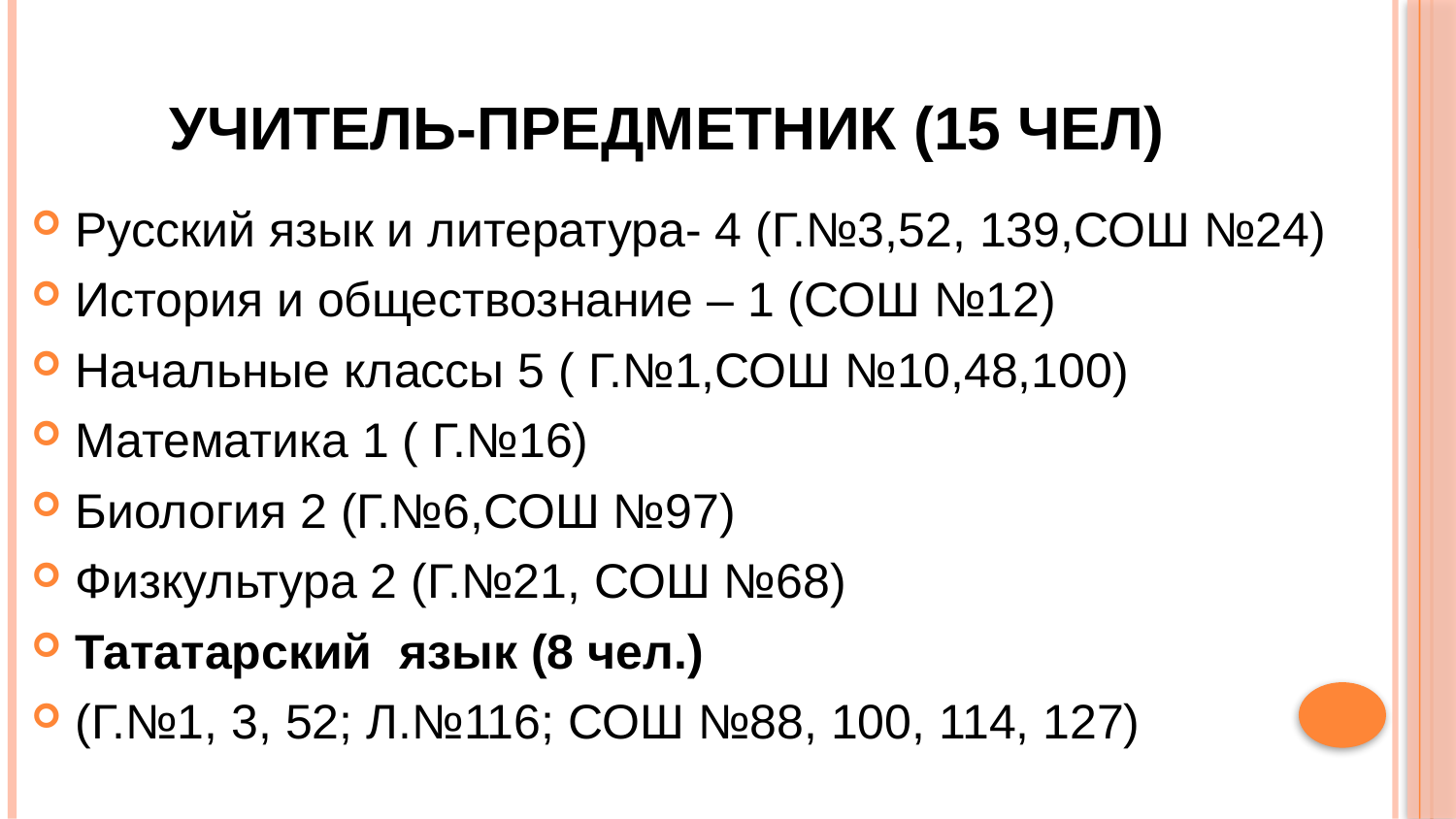

# Учитель-предметник (15 чел)
Русский язык и литература- 4 (Г.№3,52, 139,СОШ №24)
История и обществознание – 1 (СОШ №12)
Начальные классы 5 ( Г.№1,СОШ №10,48,100)
Математика 1 ( Г.№16)
Биология 2 (Г.№6,СОШ №97)
Физкультура 2 (Г.№21, СОШ №68)
Тататарский  язык (8 чел.)
(Г.№1, 3, 52; Л.№116; СОШ №88, 100, 114, 127)